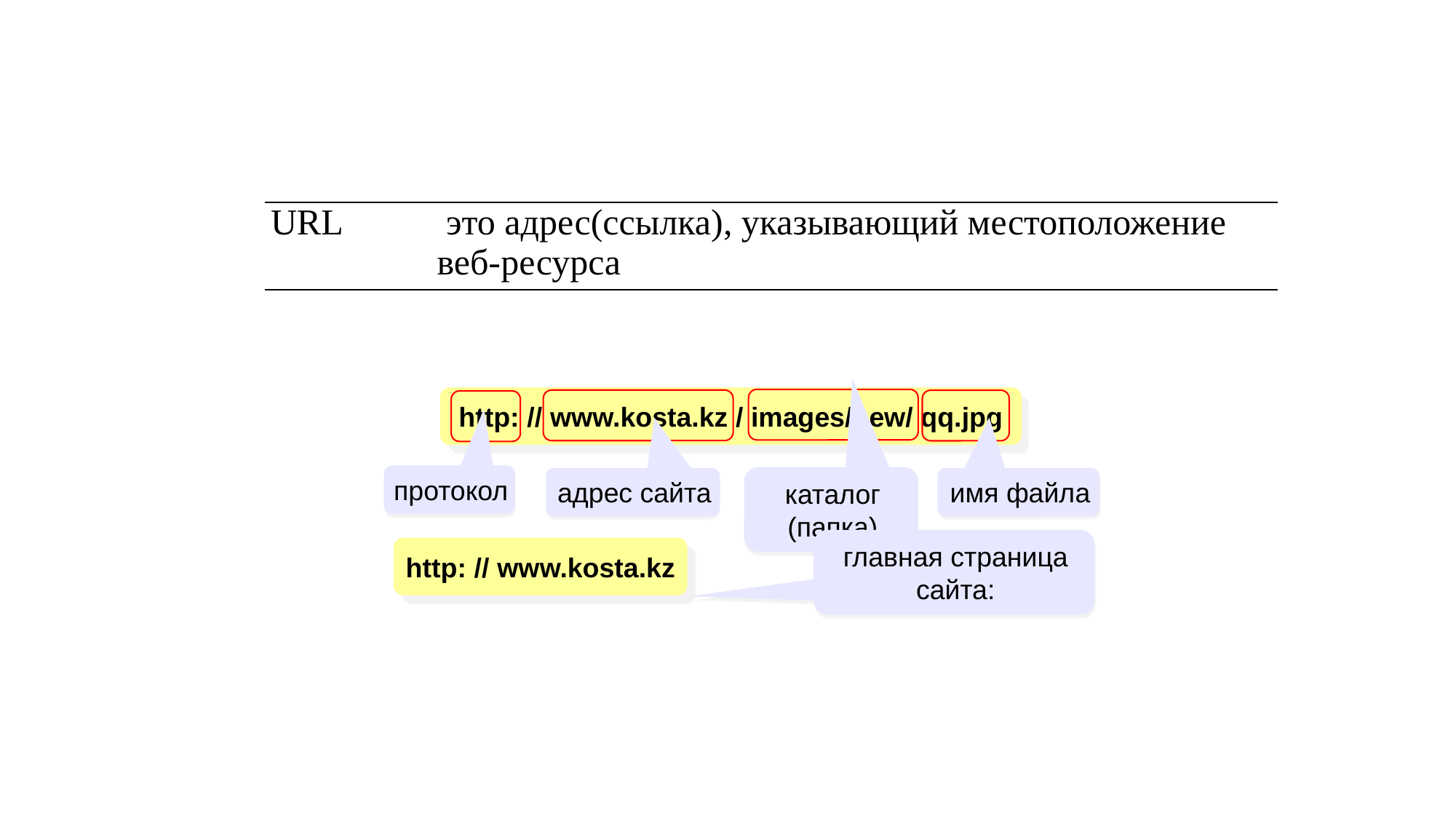

| URL | это адрес(ссылка), указывающий местоположение веб-ресурса |
| --- | --- |
http: // www.kosta.kz / images/new/ qq.jpg

протокол
каталог (папка)
адрес сайта
имя файла
главная страница сайта:
http: // www.kosta.kz